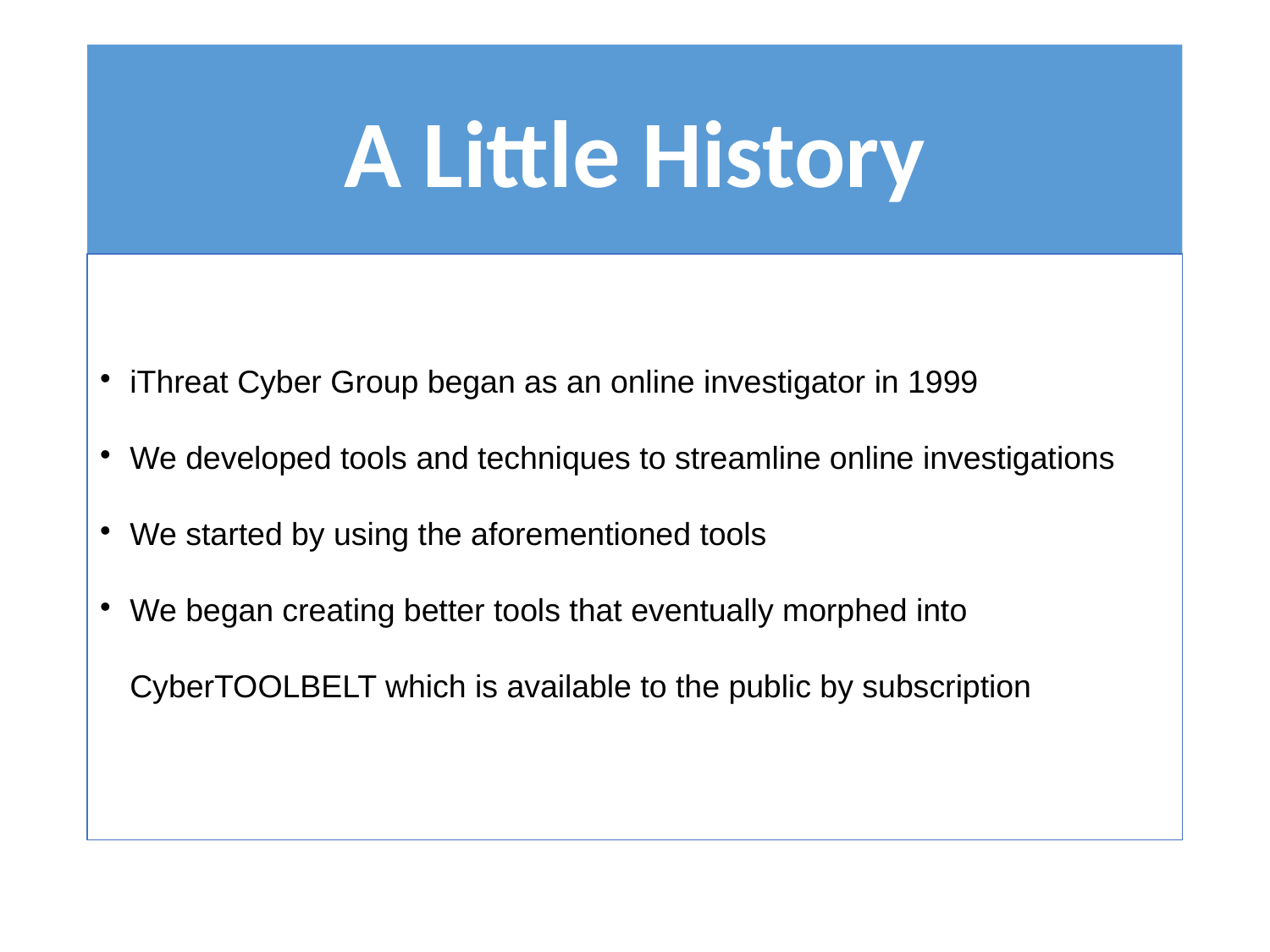

A Little History

iThreat Cyber Group began as an online investigator in 1999
We developed tools and techniques to streamline online investigations
We started by using the aforementioned tools
We began creating better tools that eventually morphed into CyberTOOLBELT which is available to the public by subscription